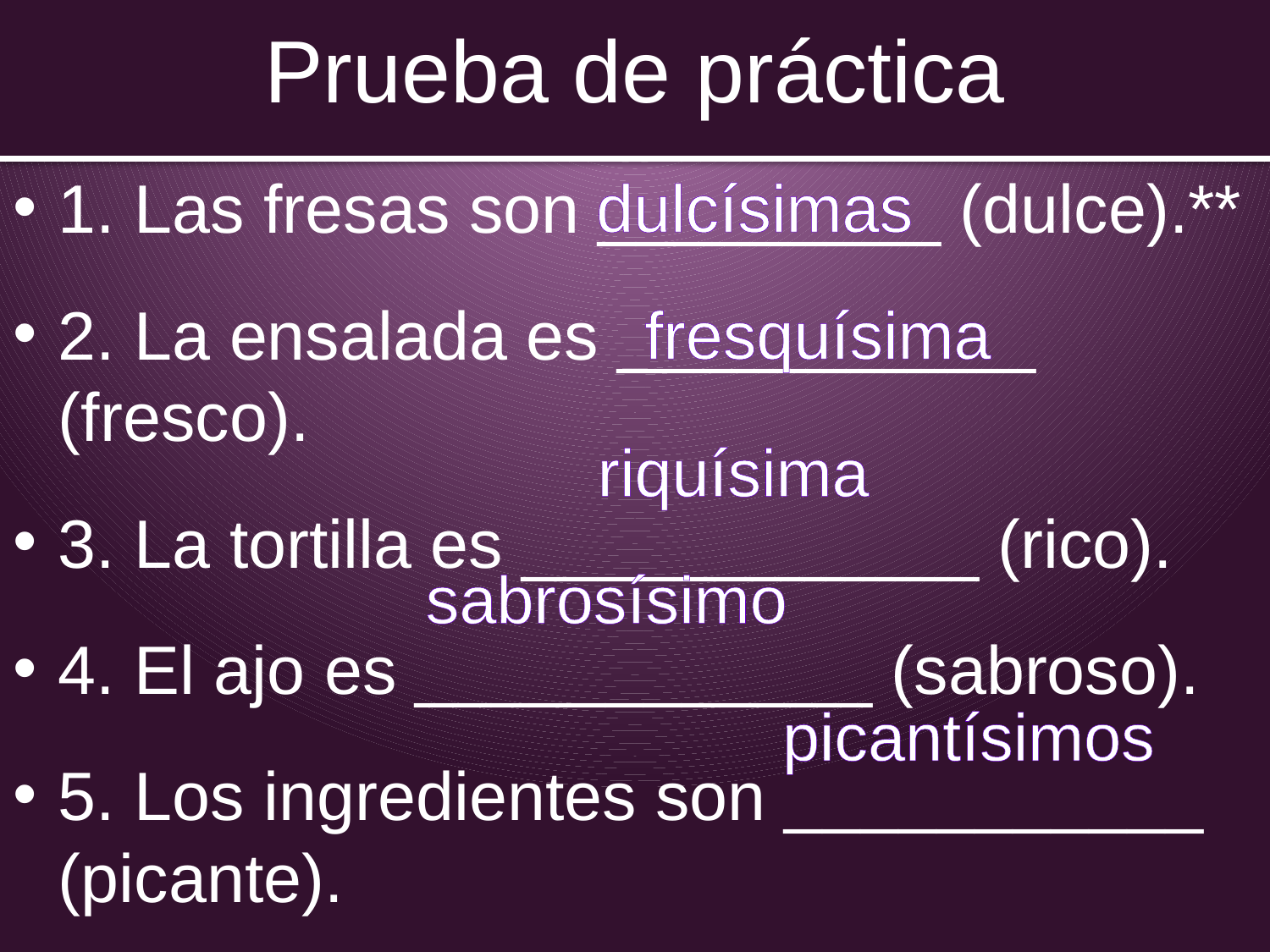

# Prueba de práctica
1. Las fresas son _________ (dulce).**
2. La ensalada es ___________ (fresco).
3. La tortilla es ____________ (rico).
4. El ajo es ____________ (sabroso).
5. Los ingredientes son ___________ (picante).
dulcísimas
fresquísima
riquísima
sabrosísimo
picantísimos